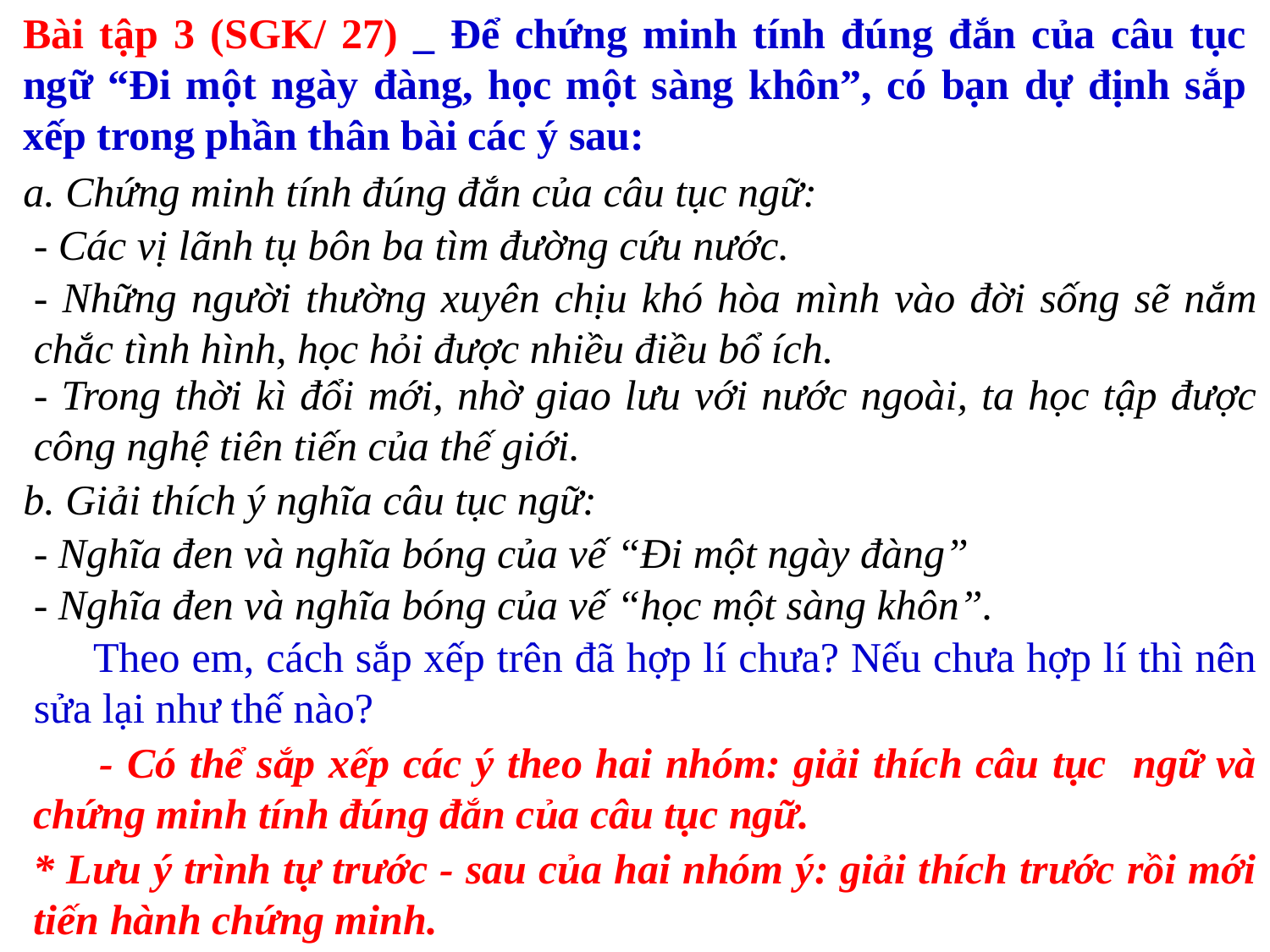

Bài tập 3 (SGK/ 27) _ Để chứng minh tính đúng đắn của câu tục ngữ “Đi một ngày đàng, học một sàng khôn”, có bạn dự định sắp xếp trong phần thân bài các ý sau:
a. Chứng minh tính đúng đắn của câu tục ngữ:
- Các vị lãnh tụ bôn ba tìm đường cứu nước.
- Những người thường xuyên chịu khó hòa mình vào đời sống sẽ nắm chắc tình hình, học hỏi được nhiều điều bổ ích.
- Trong thời kì đổi mới, nhờ giao lưu với nước ngoài, ta học tập được công nghệ tiên tiến của thế giới.
b. Giải thích ý nghĩa câu tục ngữ:
- Nghĩa đen và nghĩa bóng của vế “Đi một ngày đàng”
- Nghĩa đen và nghĩa bóng của vế “học một sàng khôn”.
     Theo em, cách sắp xếp trên đã hợp lí chưa? Nếu chưa hợp lí thì nên sửa lại như thế nào?
     - Có thể sắp xếp các ý theo hai nhóm: giải thích câu tục  ngữ và chứng minh tính đúng đắn của câu tục ngữ.
* Lưu ý trình tự trước - sau của hai nhóm ý: giải thích trước rồi mới tiến hành chứng minh.